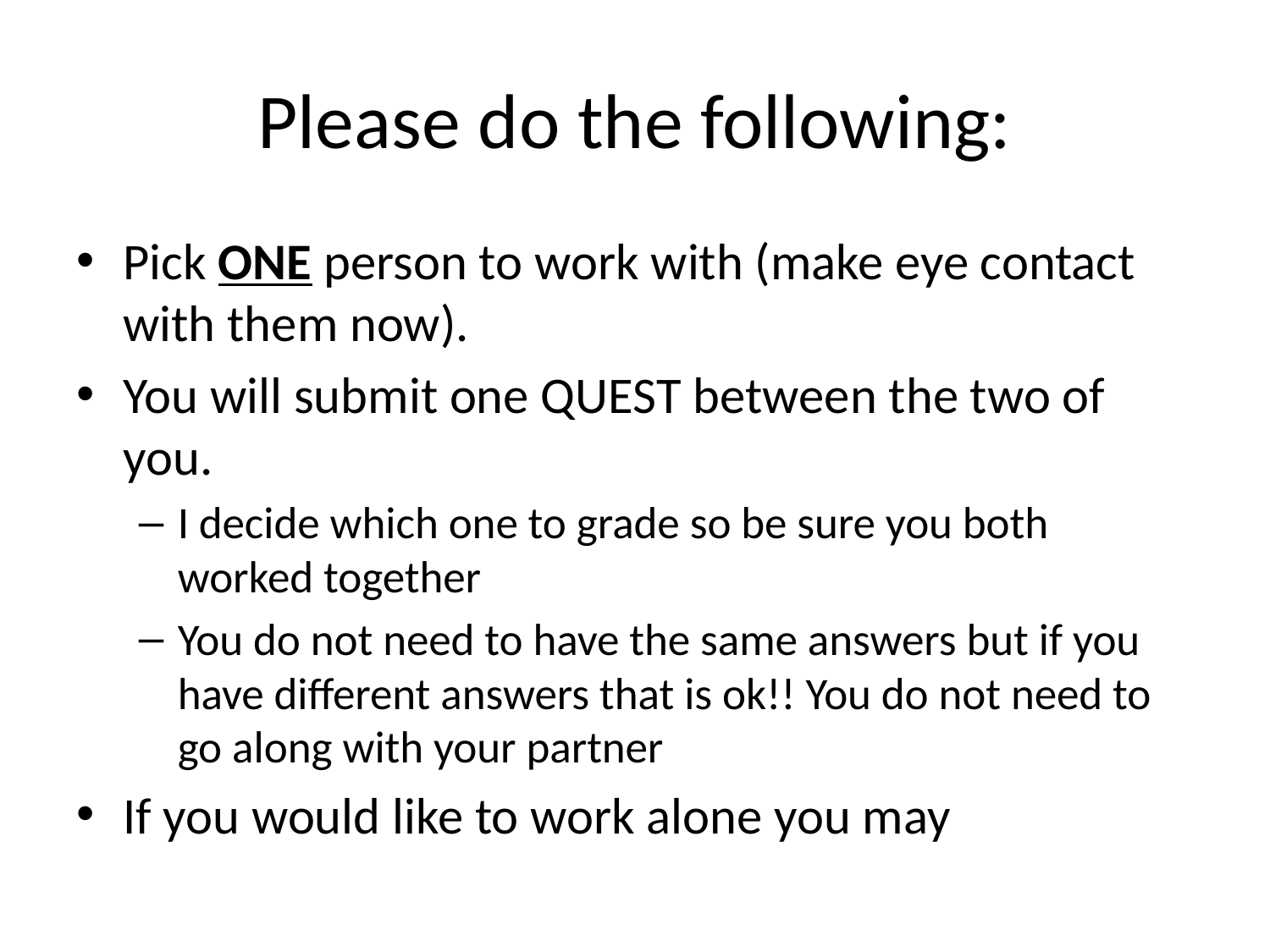

# Please do the following:
Pick ONE person to work with (make eye contact with them now).
You will submit one QUEST between the two of you.
I decide which one to grade so be sure you both worked together
You do not need to have the same answers but if you have different answers that is ok!! You do not need to go along with your partner
If you would like to work alone you may